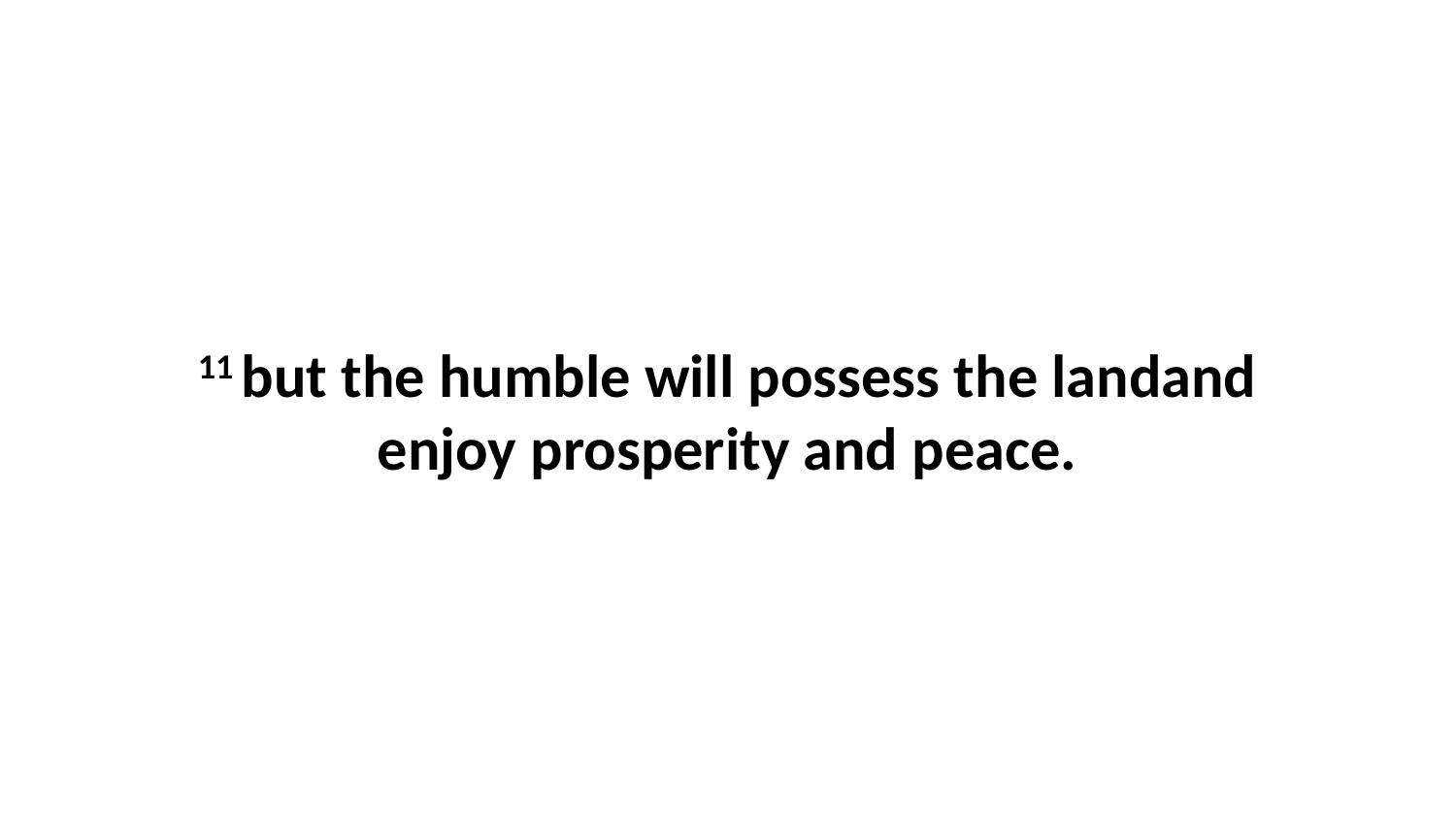

11 but the humble will possess the landand enjoy prosperity and peace.